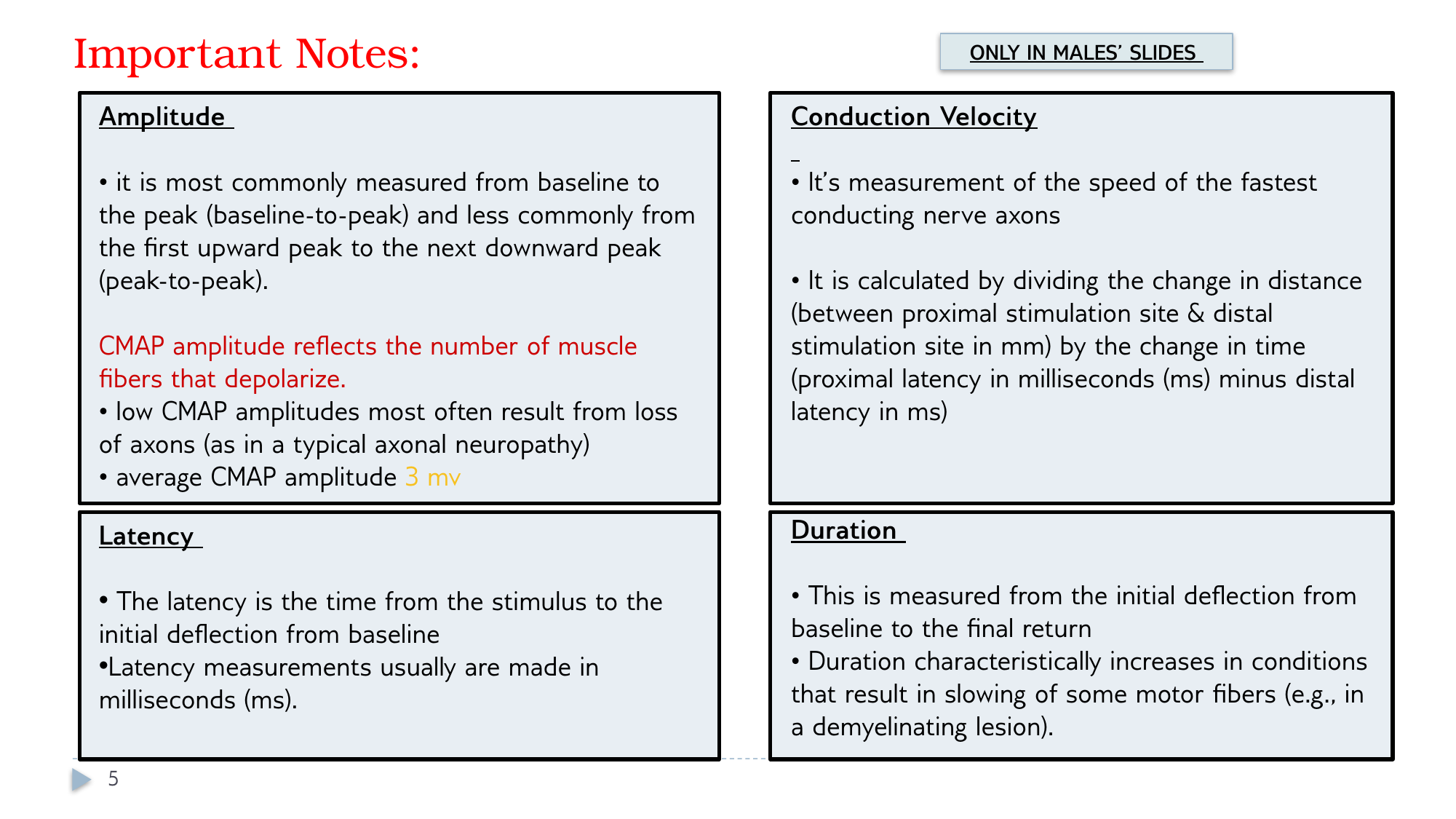

Important Notes:
ONLY IN MALES’ SLIDES

Amplitude

• it is most commonly measured from baseline to the peak (baseline-to-peak) and less commonly from the first upward peak to the next downward peak (peak-to-peak).

CMAP amplitude reflects the number of muscle fibers that depolarize.
• low CMAP amplitudes most often result from loss of axons (as in a typical axonal neuropathy)
• average CMAP amplitude 3 mv

Conduction Velocity

• It’s measurement of the speed of the fastest conducting nerve axons

• It is calculated by dividing the change in distance (between proximal stimulation site & distal stimulation site in mm) by the change in time (proximal latency in milliseconds (ms) minus distal latency in ms)
Duration

• This is measured from the initial deflection from baseline to the final return
• Duration characteristically increases in conditions that result in slowing of some motor fibers (e.g., in a demyelinating lesion).

Latency

 The latency is the time from the stimulus to the initial deflection from baseline
Latency measurements usually are made in milliseconds (ms).
5